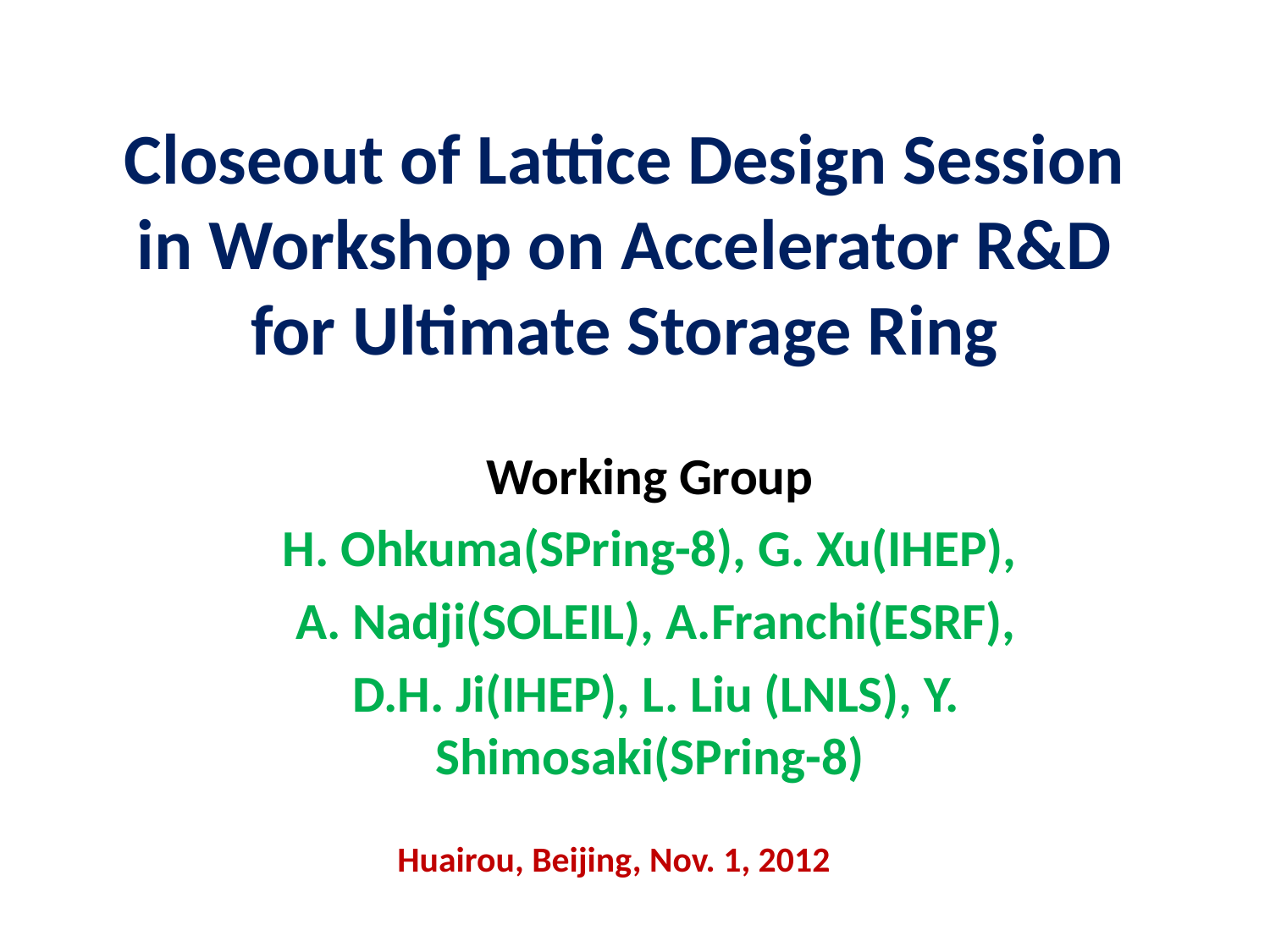

# Closeout of Lattice Design Session in Workshop on Accelerator R&D for Ultimate Storage Ring
Working Group
H. Ohkuma(SPring-8), G. Xu(IHEP),
 A. Nadji(SOLEIL), A.Franchi(ESRF),
 D.H. Ji(IHEP), L. Liu (LNLS), Y. Shimosaki(SPring-8)
Huairou, Beijing, Nov. 1, 2012